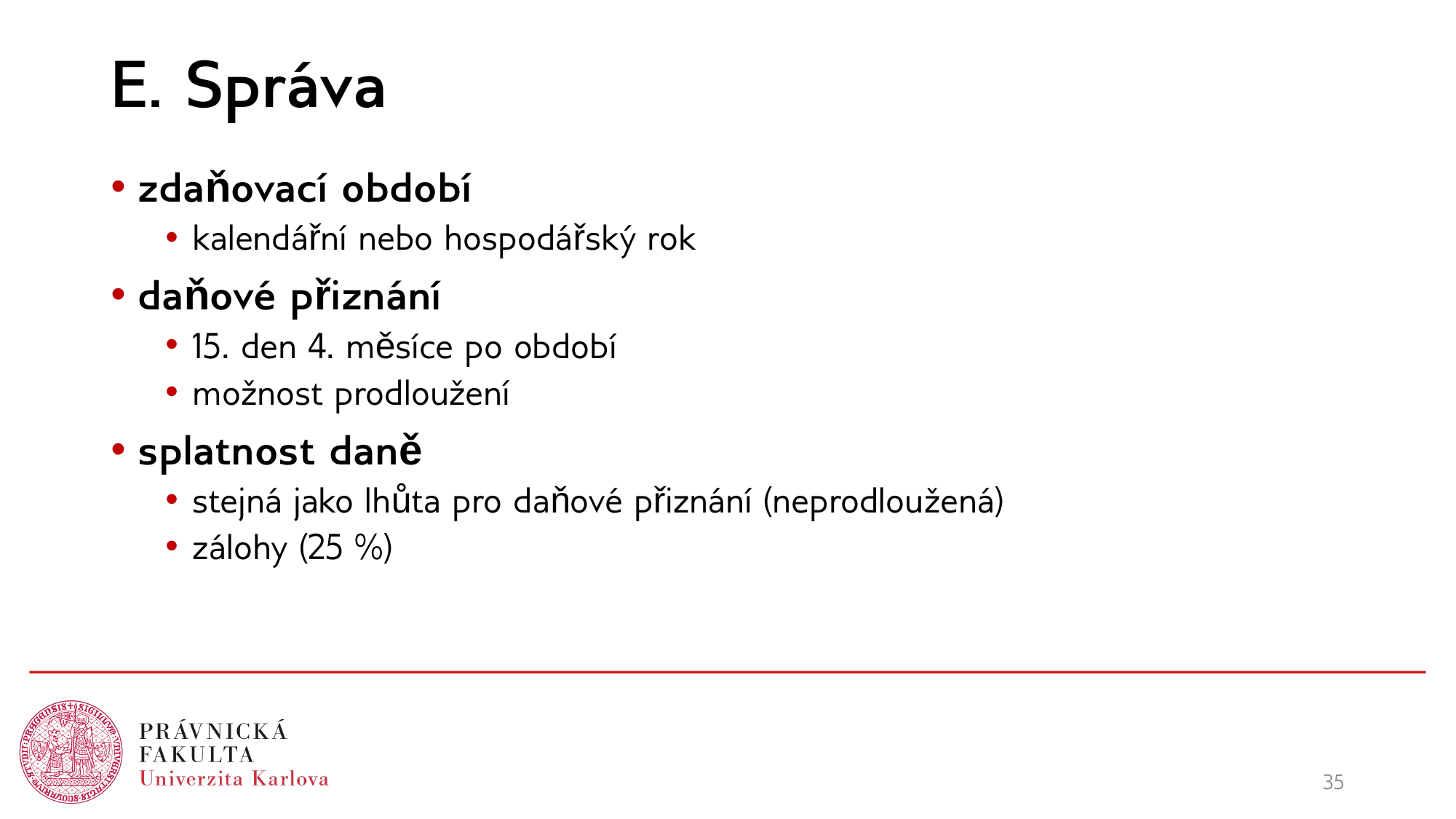

# E. Správa
zdaňovací období
kalendářní nebo hospodářský rok
daňové přiznání
15. den 4. měsíce po období
možnost prodloužení
splatnost daně
stejná jako lhůta pro daňové přiznání (neprodloužená)
zálohy (25 %)

35